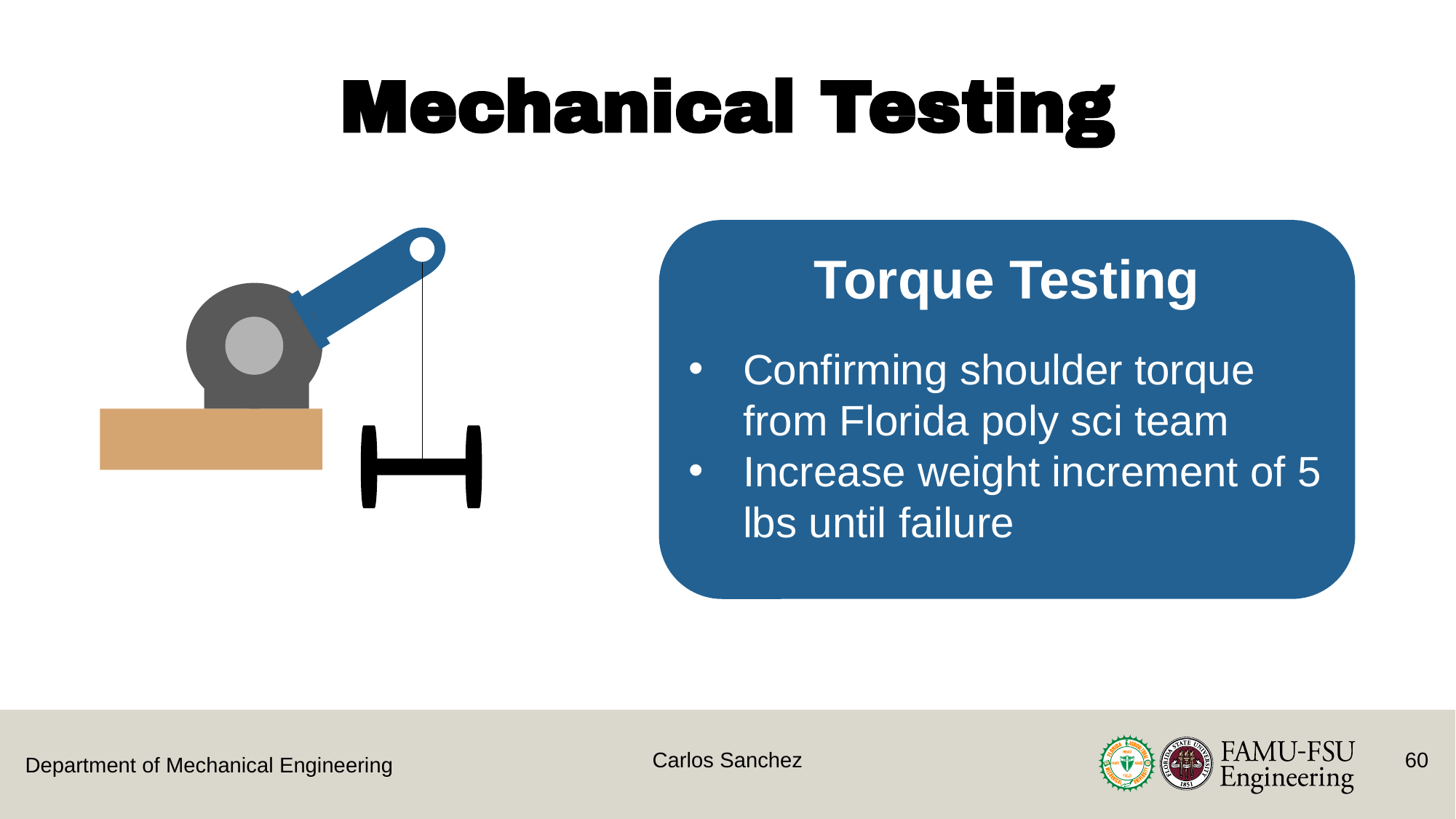

Mechanical Testing
Torque Testing
h
Confirming shoulder torque from Florida poly sci team
Increase weight increment of 5 lbs until failure

Carlos Sanchez
60